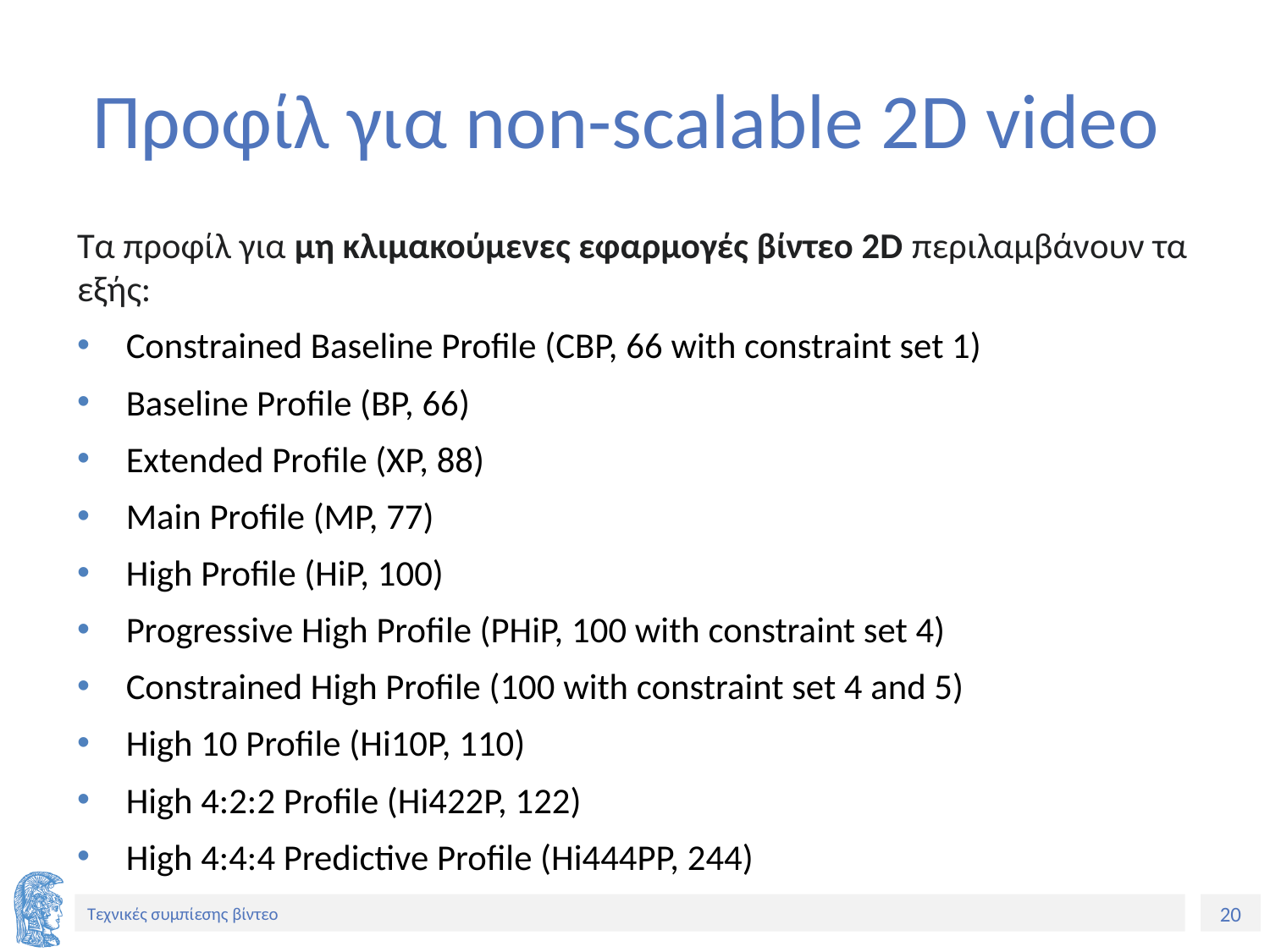

# Προφίλ για non-scalable 2D video
Τα προφίλ για μη κλιμακούμενες εφαρμογές βίντεο 2D περιλαμβάνουν τα εξής:
Constrained Baseline Profile (CBP, 66 with constraint set 1)
Baseline Profile (BP, 66)
Extended Profile (XP, 88)
Main Profile (MP, 77)
High Profile (HiP, 100)
Progressive High Profile (PHiP, 100 with constraint set 4)
Constrained High Profile (100 with constraint set 4 and 5)
High 10 Profile (Hi10P, 110)
High 4:2:2 Profile (Hi422P, 122)
High 4:4:4 Predictive Profile (Hi444PP, 244)